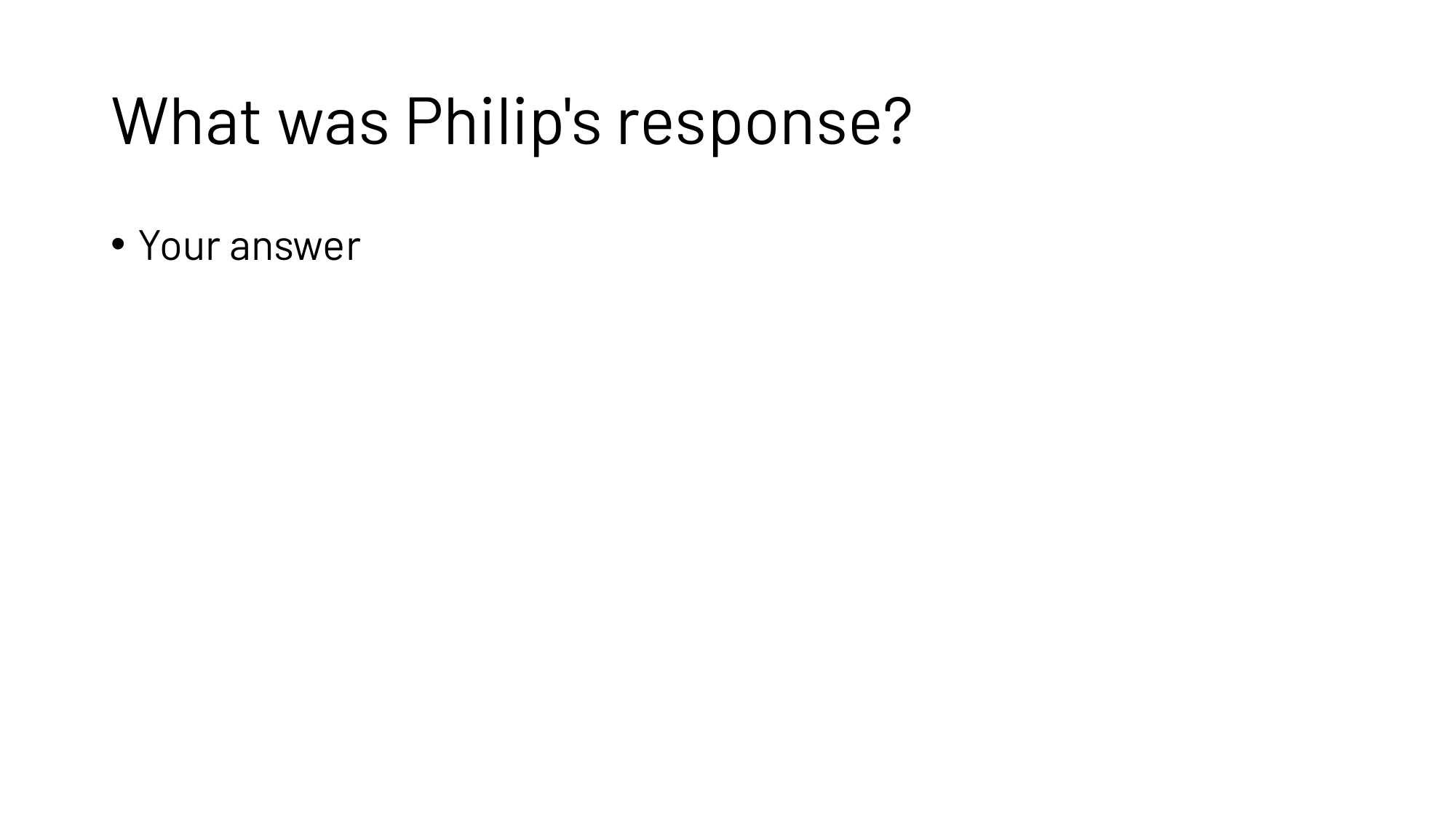

# What was Philip's response?
Your answer